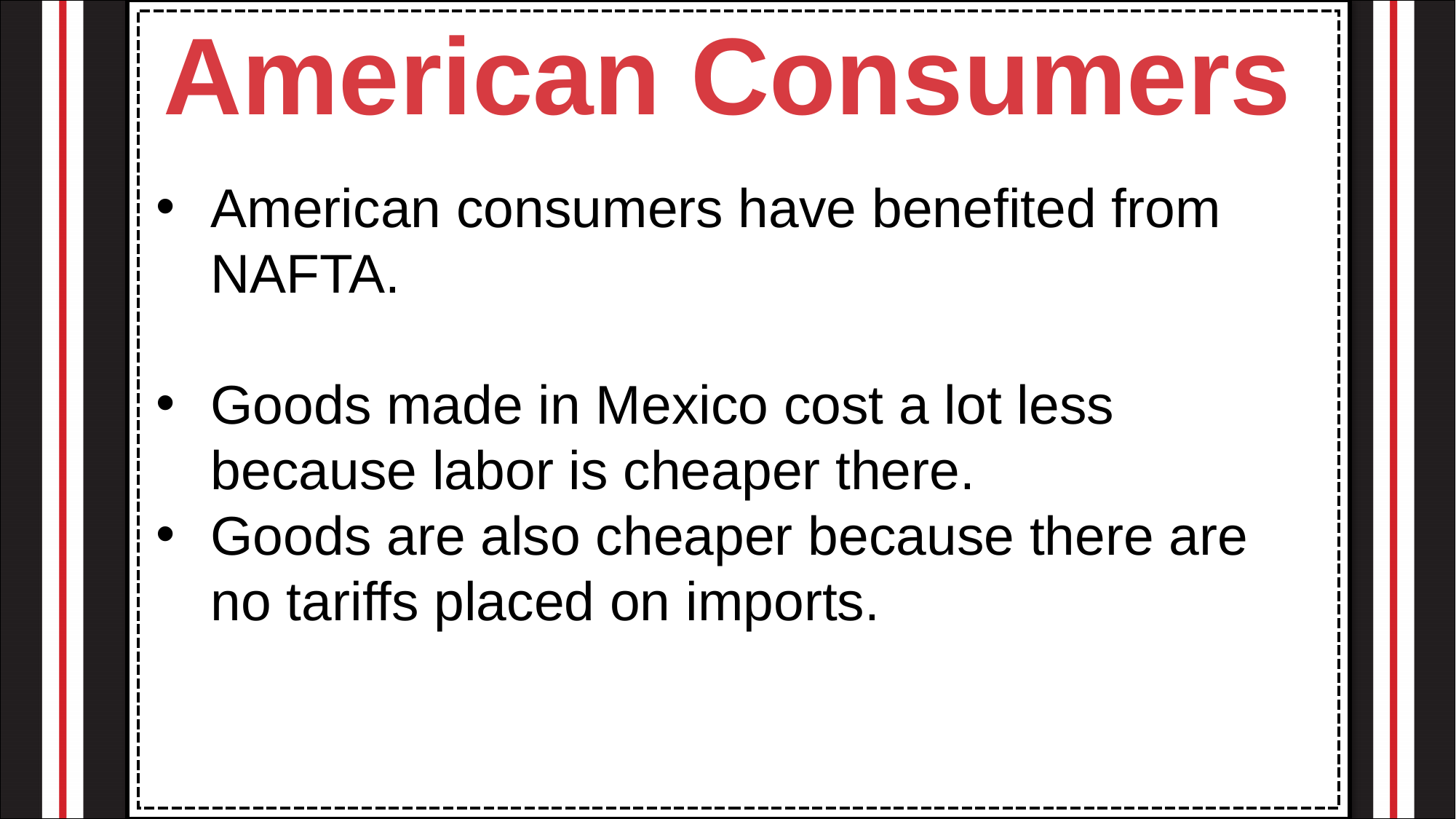

American Consumers

American consumers have benefited from NAFTA.

Goods made in Mexico cost a lot less because labor is cheaper there.
Goods are also cheaper because there are no tariffs placed on imports.